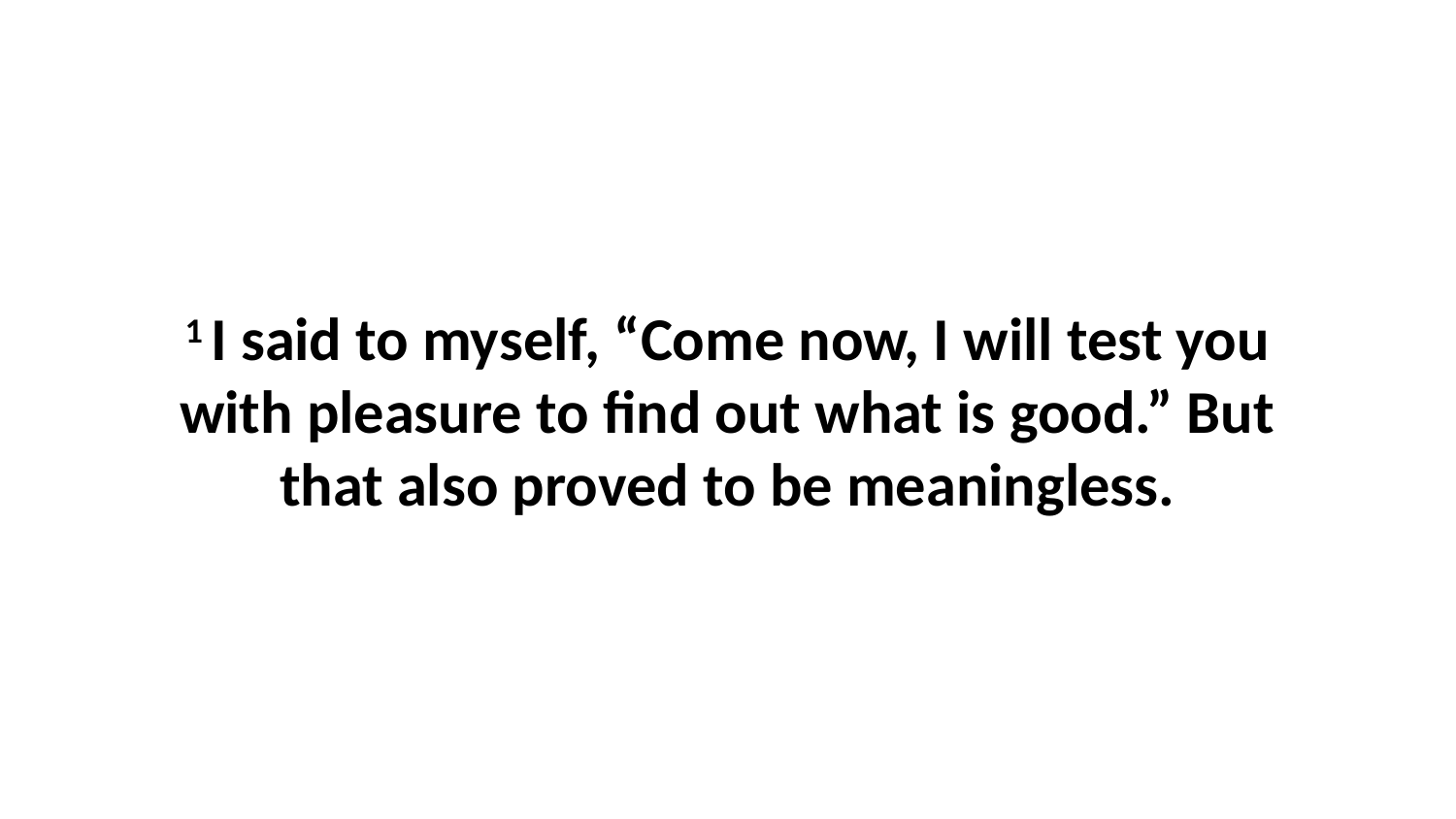

1 I said to myself, “Come now, I will test you with pleasure to find out what is good.” But that also proved to be meaningless.